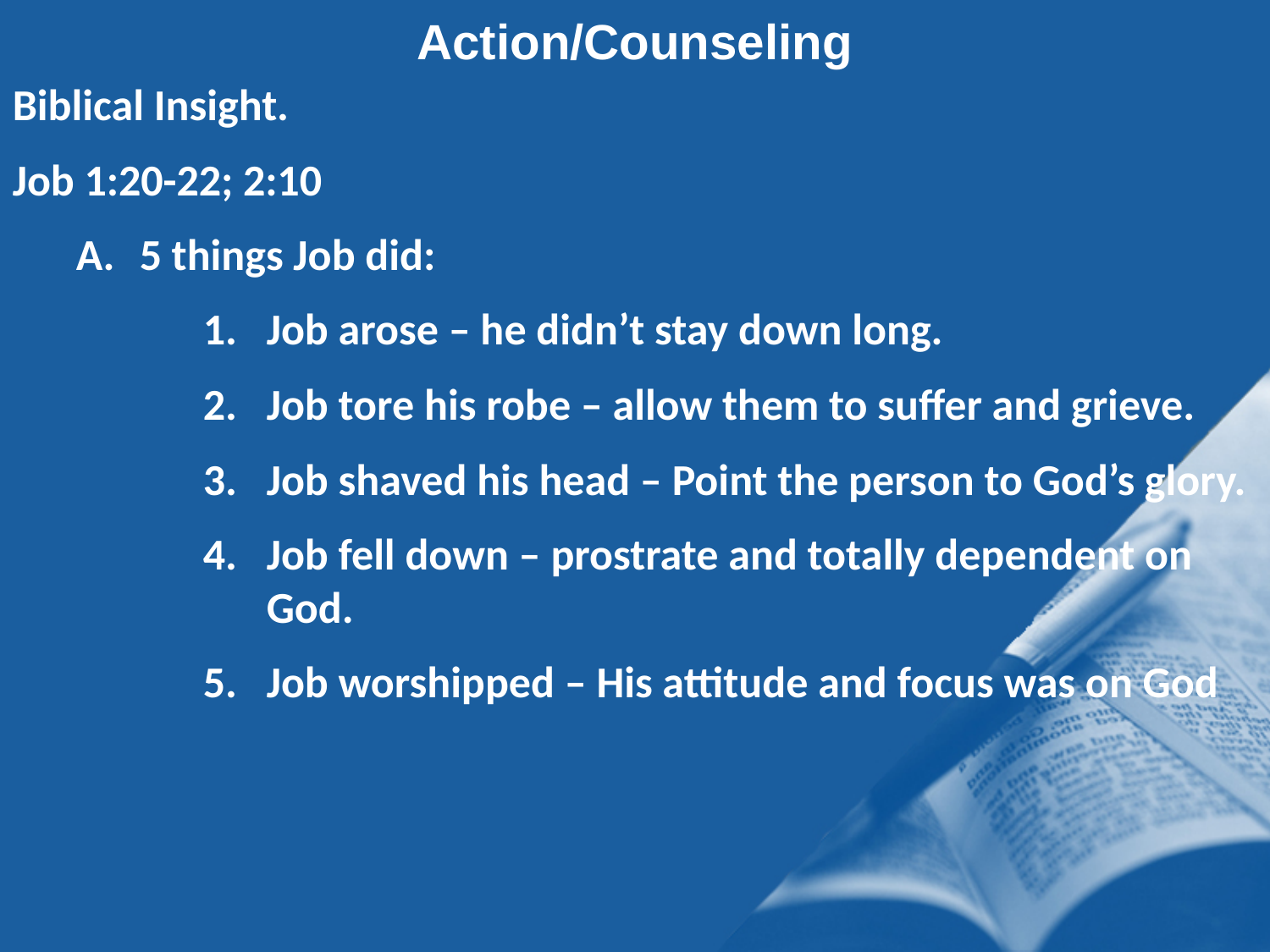

Action/Counseling
Biblical Insight.
Job 1:20-22; 2:10
5 things Job did:
Job arose – he didn’t stay down long.
Job tore his robe – allow them to suffer and grieve.
Job shaved his head – Point the person to God’s glory.
Job fell down – prostrate and totally dependent on God.
Job worshipped – His attitude and focus was on God